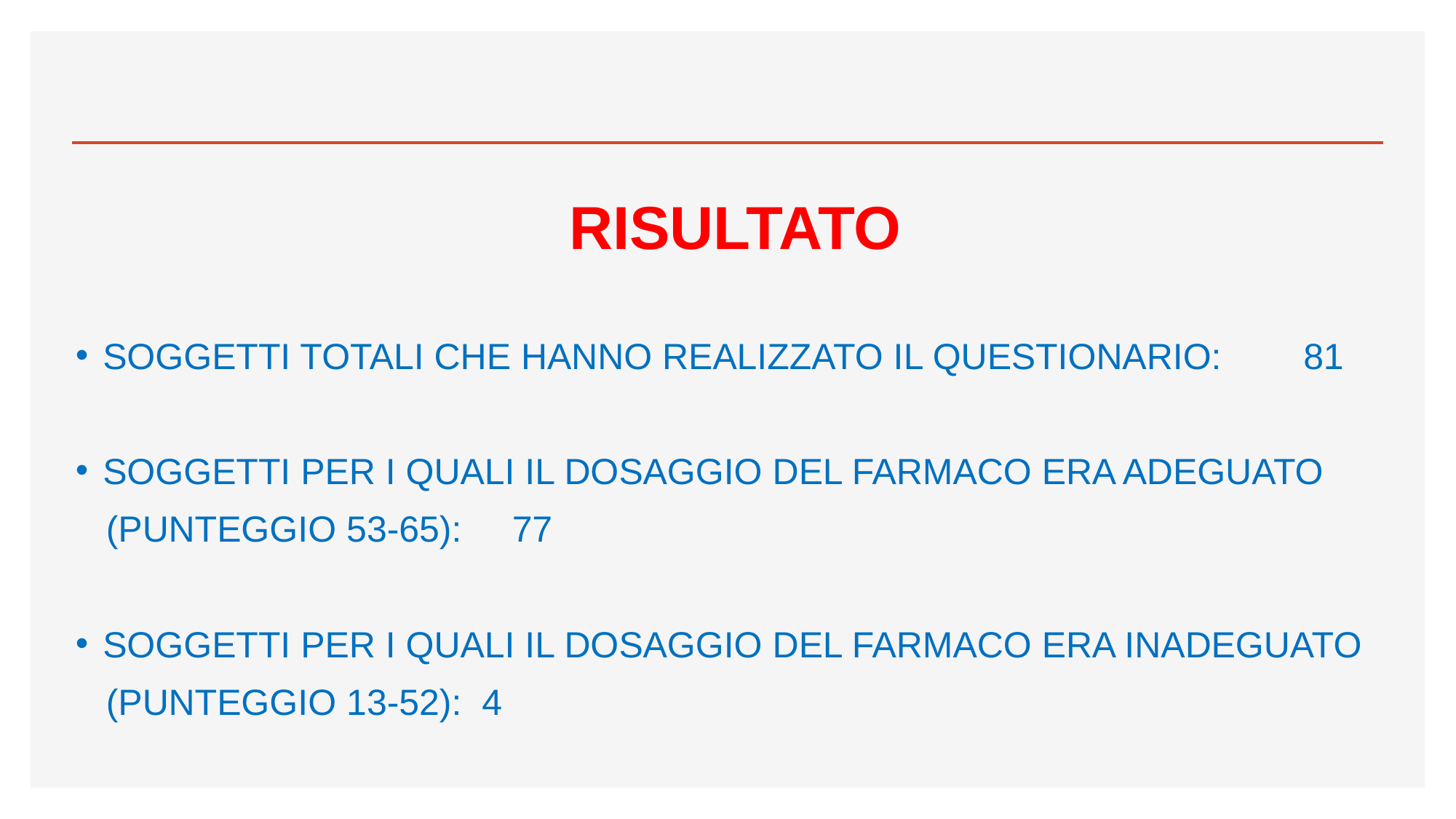

RISULTATO

SOGGETTI TOTALI CHE HANNO REALIZZATO IL QUESTIONARIO:	81

SOGGETTI PER I QUALI IL DOSAGGIO DEL FARMACO ERA ADEGUATO
   (PUNTEGGIO 53-65): 	77

SOGGETTI PER I QUALI IL DOSAGGIO DEL FARMACO ERA INADEGUATO
   (PUNTEGGIO 13-52):  4